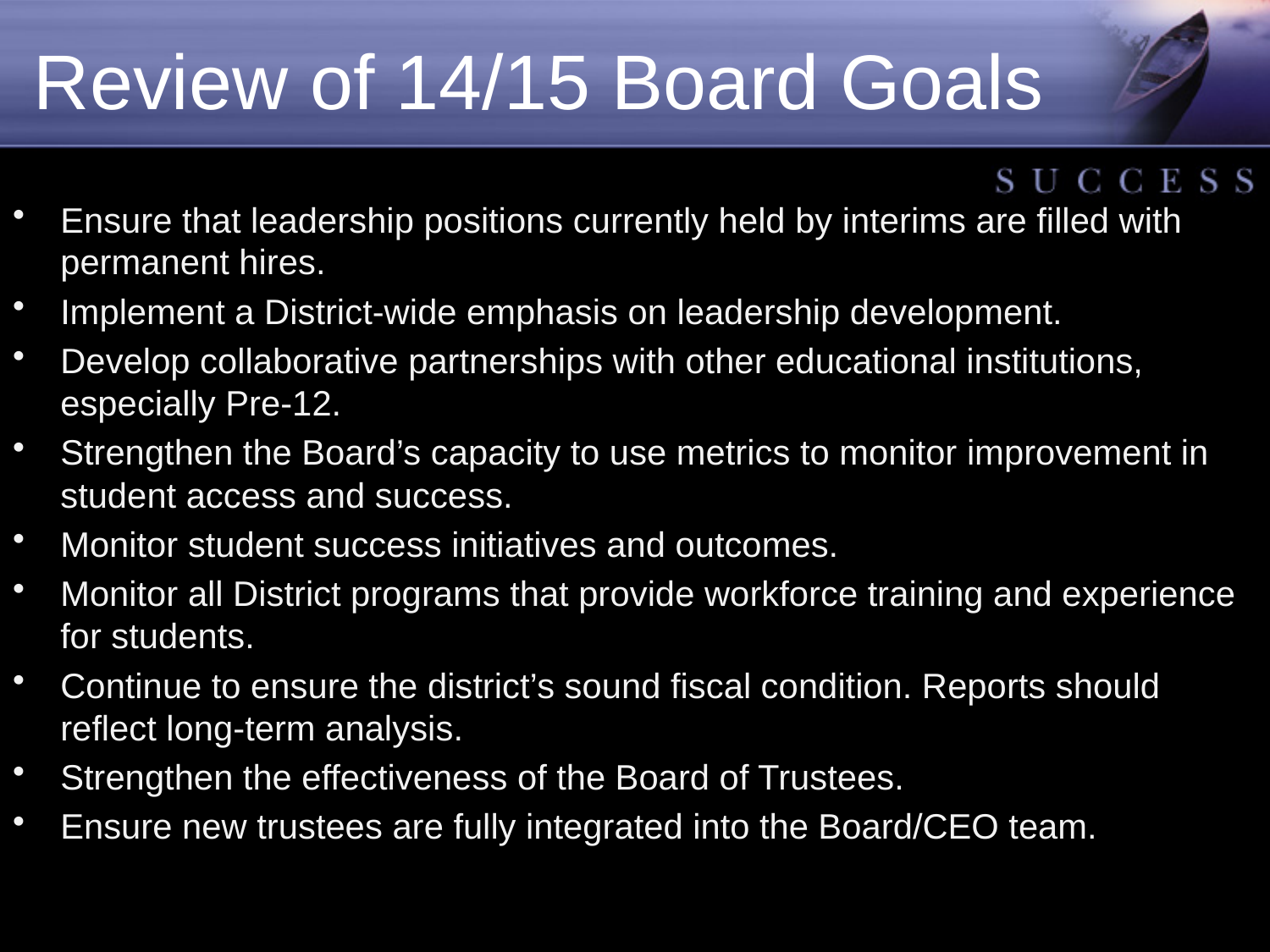

# Review of 14/15 Board Goals
Ensure that leadership positions currently held by interims are filled with permanent hires.
Implement a District-wide emphasis on leadership development.
Develop collaborative partnerships with other educational institutions, especially Pre-12.
Strengthen the Board’s capacity to use metrics to monitor improvement in student access and success.
Monitor student success initiatives and outcomes.
Monitor all District programs that provide workforce training and experience for students.
Continue to ensure the district’s sound fiscal condition. Reports should reflect long-term analysis.
Strengthen the effectiveness of the Board of Trustees.
Ensure new trustees are fully integrated into the Board/CEO team.